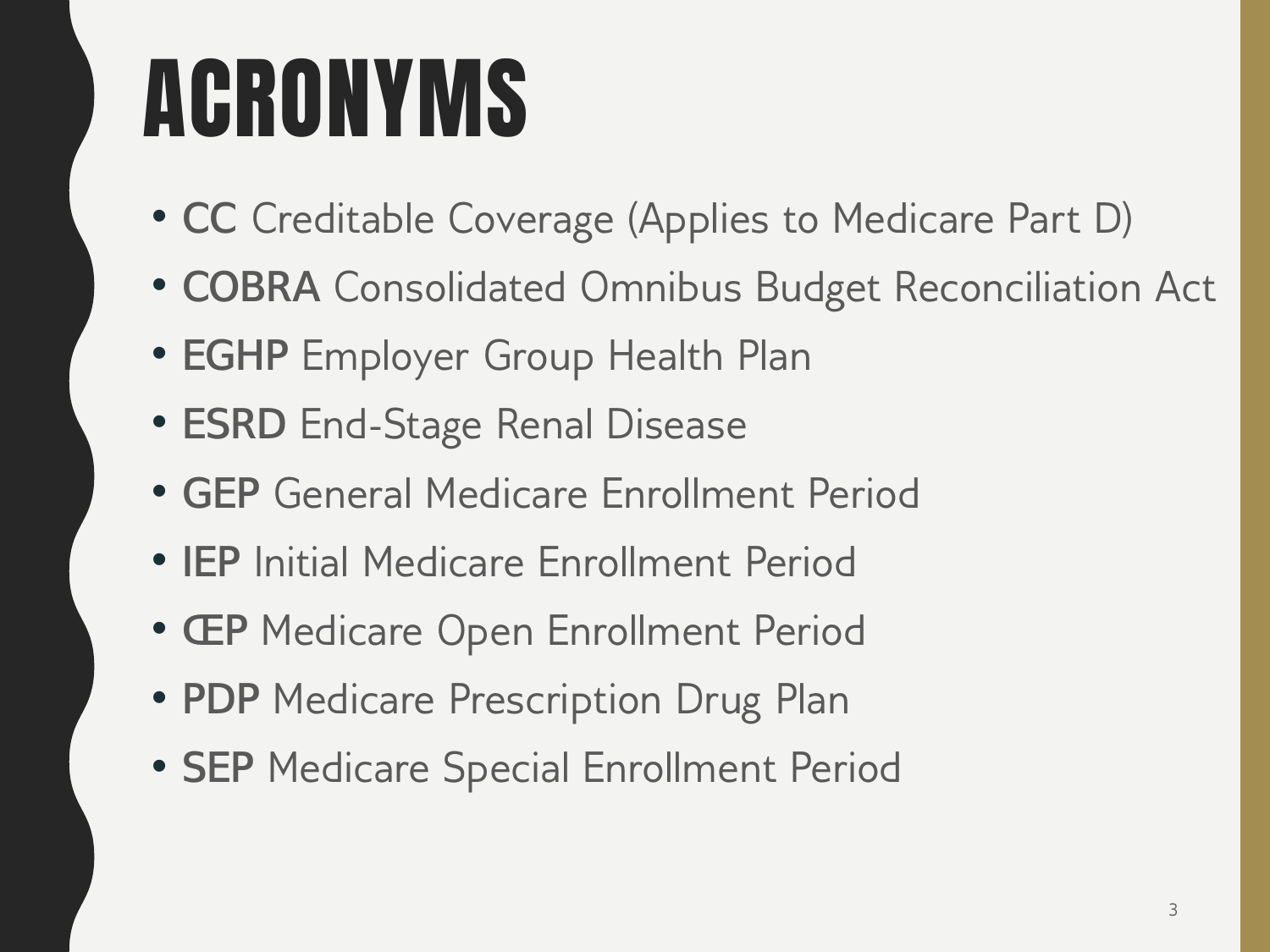

# Acronyms
CC Creditable Coverage (Applies to Medicare Part D)
COBRA Consolidated Omnibus Budget Reconciliation Act
EGHP Employer Group Health Plan
ESRD End-Stage Renal Disease
GEP General Medicare Enrollment Period
IEP Initial Medicare Enrollment Period
OEP Medicare Open Enrollment Period
PDP Medicare Prescription Drug Plan
SEP Medicare Special Enrollment Period
3